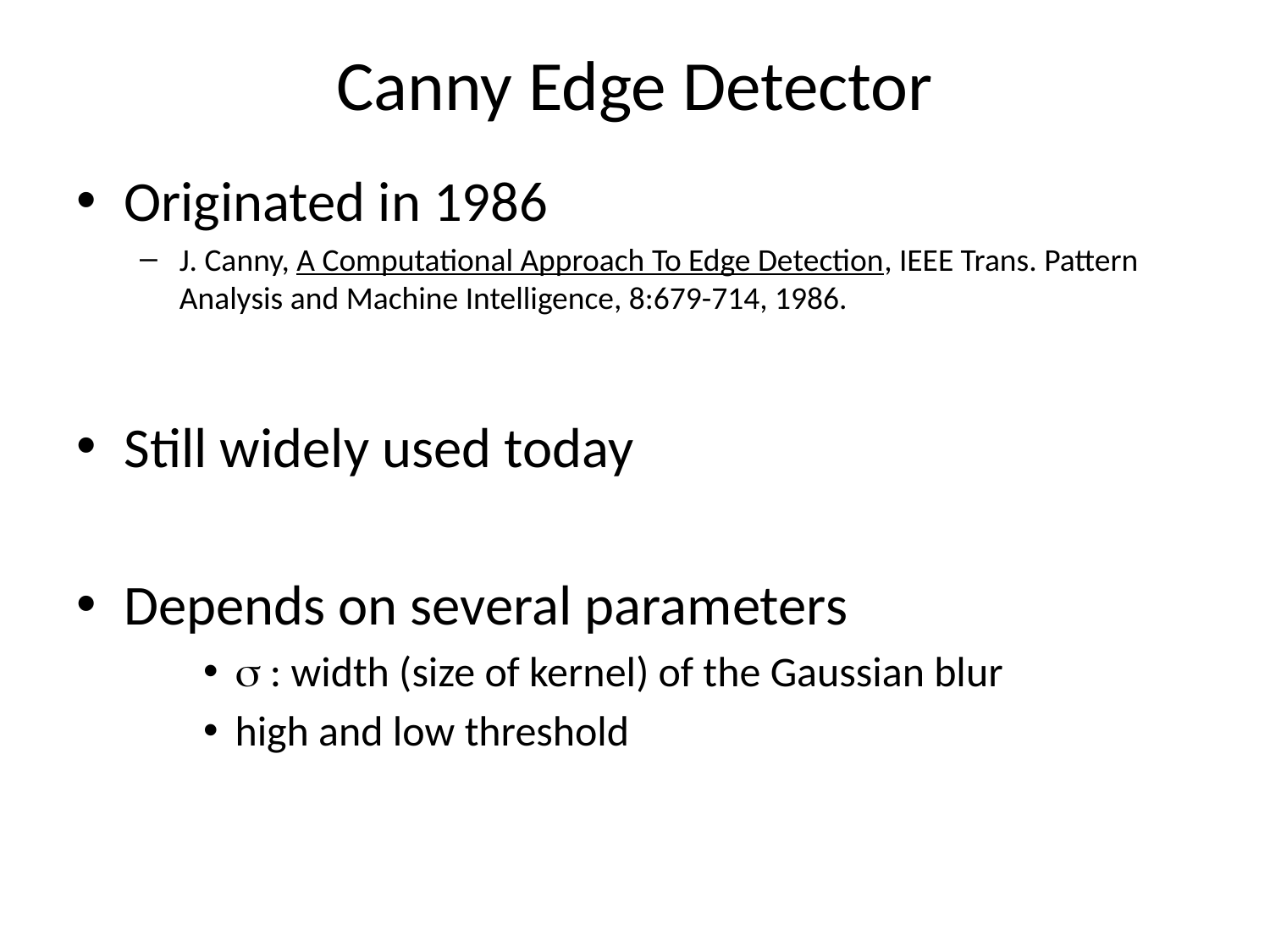

# Canny Edge Detector
Originated in 1986
J. Canny, A Computational Approach To Edge Detection, IEEE Trans. Pattern Analysis and Machine Intelligence, 8:679-714, 1986.

Still widely used today

Depends on several parameters
σ : width (size of kernel) of the Gaussian blur
high and low threshold